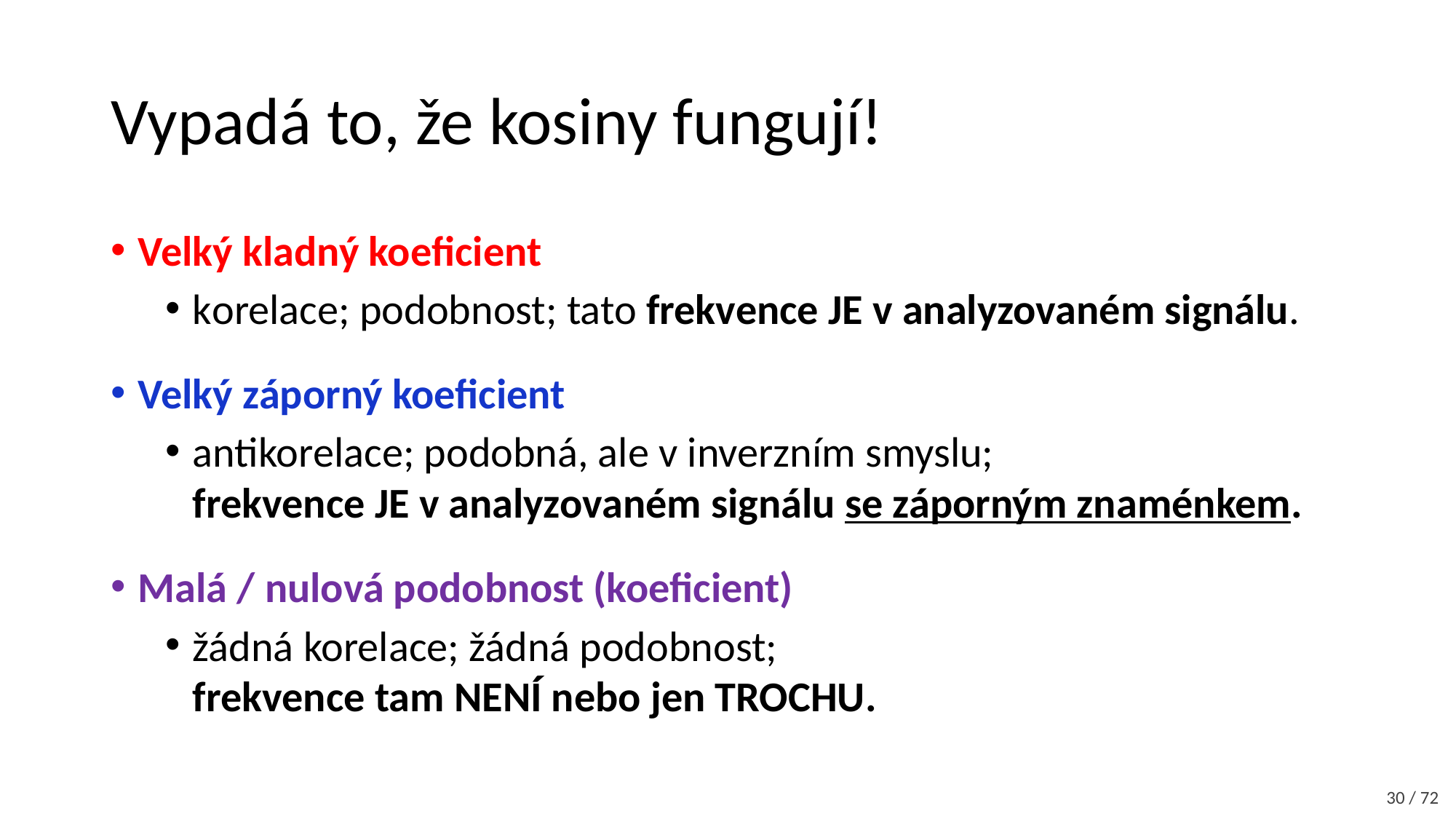

# Vypadá to, že kosiny fungují!
Velký kladný koeficient
korelace; podobnost; tato frekvence JE v analyzovaném signálu.
Velký záporný koeficient
antikorelace; podobná, ale v inverzním smyslu;
frekvence JE v analyzovaném signálu se záporným znaménkem.
Malá / nulová podobnost (koeficient)
žádná korelace; žádná podobnost;
frekvence tam NENÍ nebo jen TROCHU.
30 / 72